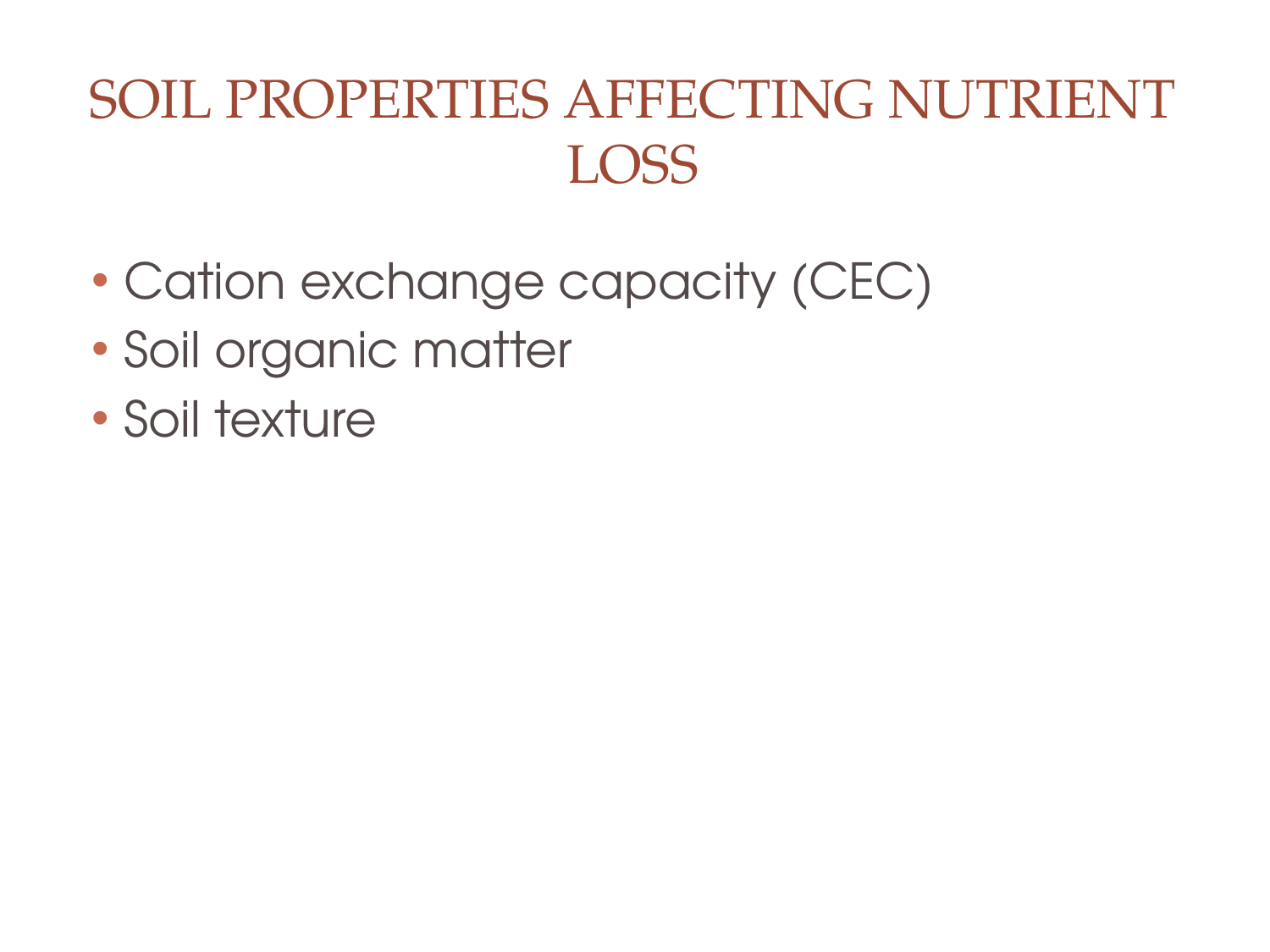

# Soil properties affecting nutrient loss
Cation exchange capacity (CEC)
Soil organic matter
Soil texture